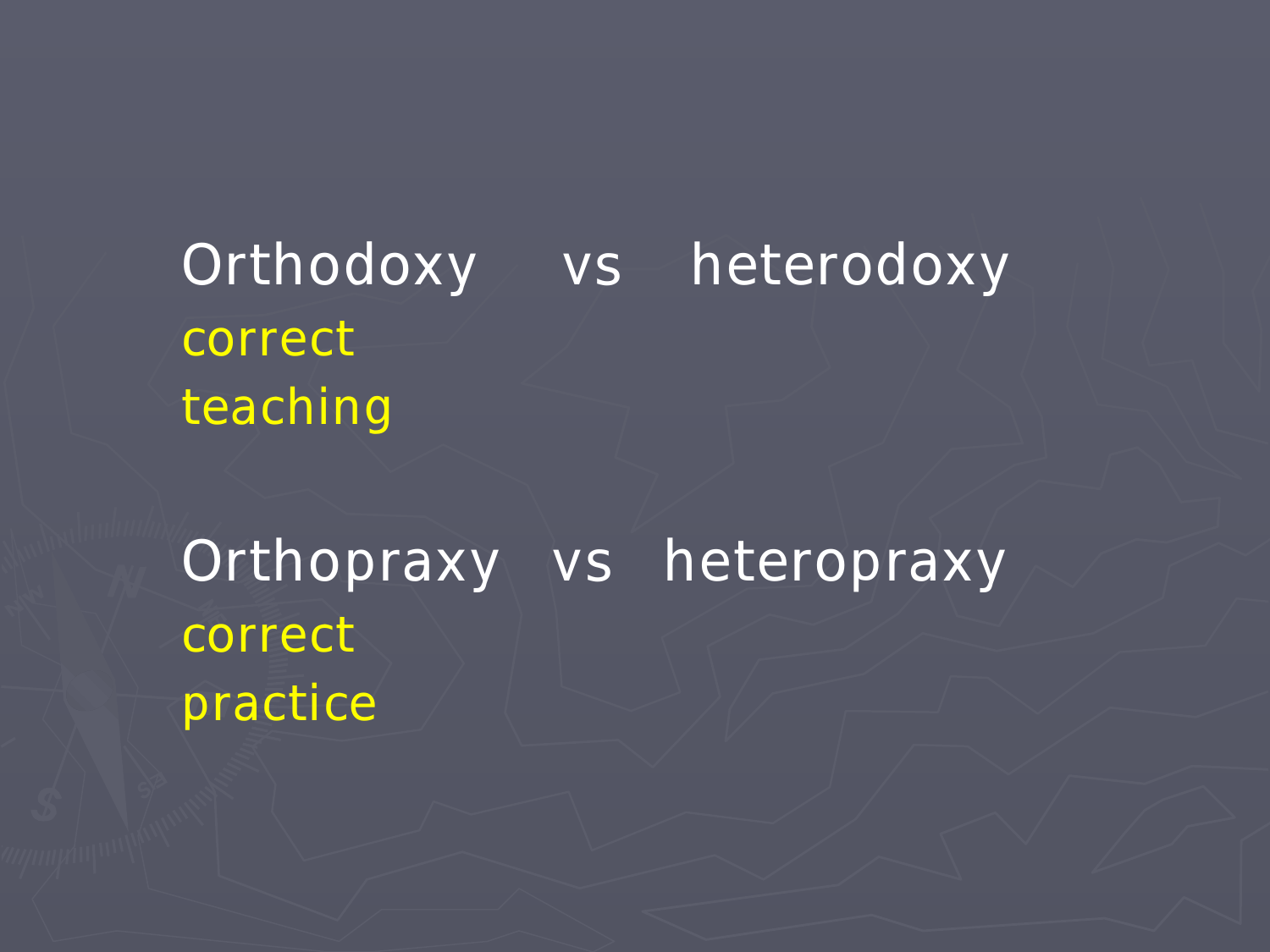

#
Orthodoxy     vs    heterodoxy
correct
teaching

Orthopraxy   vs   heteropraxy
correct
practice